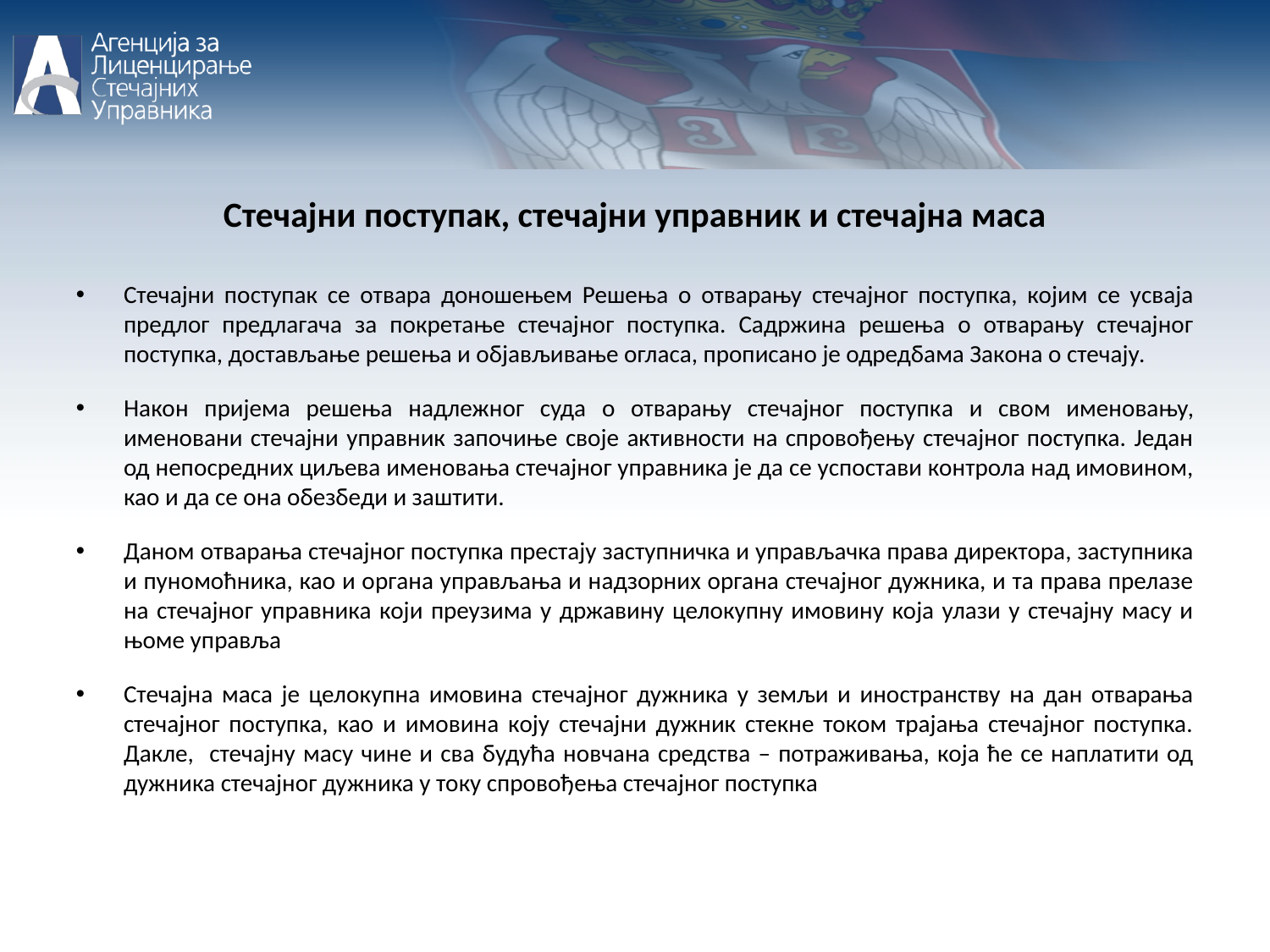

Стечајни поступак, стечајни управник и стечајна маса

Стечајни поступак се отвара доношењем Решења о отварању стечајног поступка, којим се усваја предлог предлагача за покретање стечајног поступка. Садржина решења о отварању стечајног поступка, достављање решења и објављивање огласа, прописано је одредбама Закона о стечају.

Након пријема решења надлежног суда о отварању стечајног поступкa и свом именовању, именовани стечајни управник започиње своје активности на спровођењу стечајног поступка. Један од непосредних циљева именовања стечајног управника је да се успостави контрола над имовином, као и да се она обезбеди и заштити.

Даном отварања стечајног поступка престају заступничка и управљачка права директора, заступника и пуномоћника, као и органа управљања и надзорних органа стечајног дужника, и та права прелазе на стечајног управника који преузима у државину целокупну имовину која улази у стечајну масу и њоме управља

Стечајна маса је целокупна имовина стечајног дужника у земљи и иностранству на дан отварања стечајног поступка, као и имовина коју стечајни дужник стекне током трајања стечајног поступка. Дакле,  стечајну масу чине и сва будућа новчана средства – потраживања, која ће се наплатити од дужника стечајног дужника у току спровођења стечајног поступка